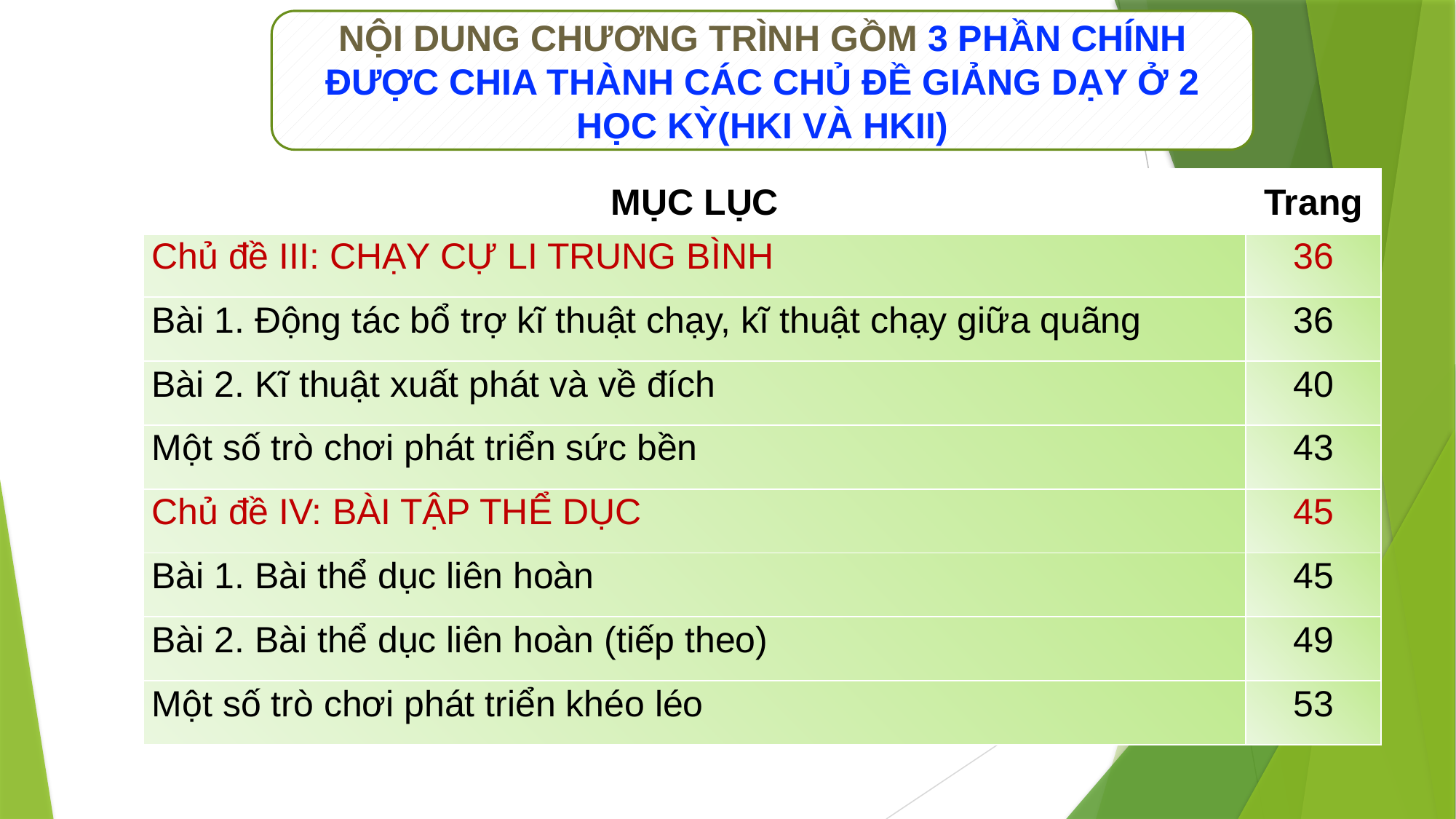

NỘI DUNG CHƯƠNG TRÌNH GỒM 3 PHẦN CHÍNH ĐƯỢC CHIA THÀNH CÁC CHỦ ĐỀ GIẢNG DẠY Ở 2 HỌC KỲ(HKI VÀ HKII)
| MỤC LỤC | Trang |
| --- | --- |
| Chủ đề III: CHẠY CỰ LI TRUNG BÌNH | 36 |
| Bài 1. Động tác bổ trợ kĩ thuật chạy, kĩ thuật chạy giữa quãng | 36 |
| Bài 2. Kĩ thuật xuất phát và về đích | 40 |
| Một số trò chơi phát triển sức bền | 43 |
| Chủ đề IV: BÀI TẬP THỂ DỤC | 45 |
| Bài 1. Bài thể dục liên hoàn | 45 |
| Bài 2. Bài thể dục liên hoàn (tiếp theo) | 49 |
| Một số trò chơi phát triển khéo léo | 53 |